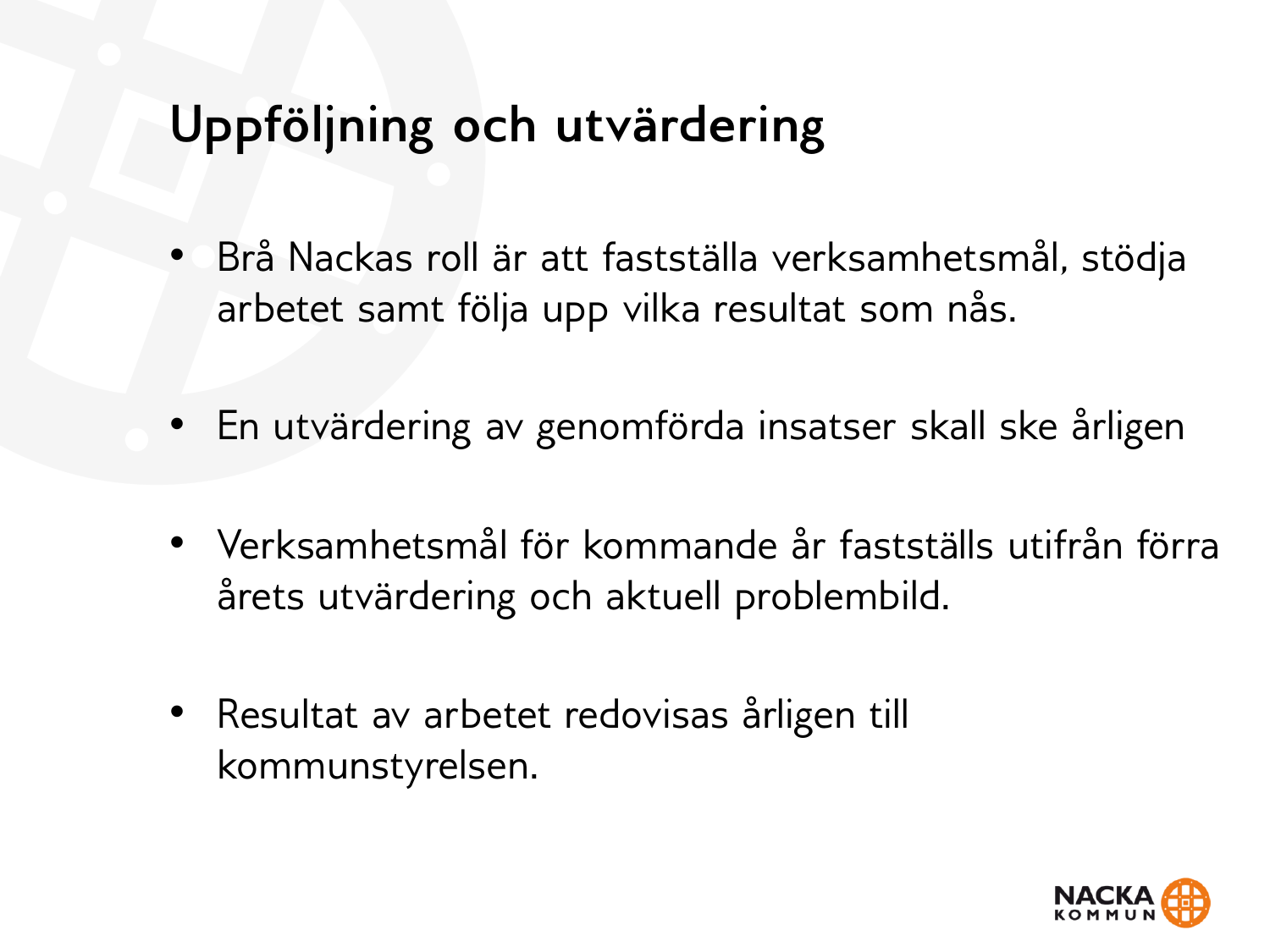

# Uppföljning och utvärdering
Brå Nackas roll är att fastställa verksamhetsmål, stödja arbetet samt följa upp vilka resultat som nås.

En utvärdering av genomförda insatser skall ske årligen

Verksamhetsmål för kommande år fastställs utifrån förra årets utvärdering och aktuell problembild.

Resultat av arbetet redovisas årligen till kommunstyrelsen.